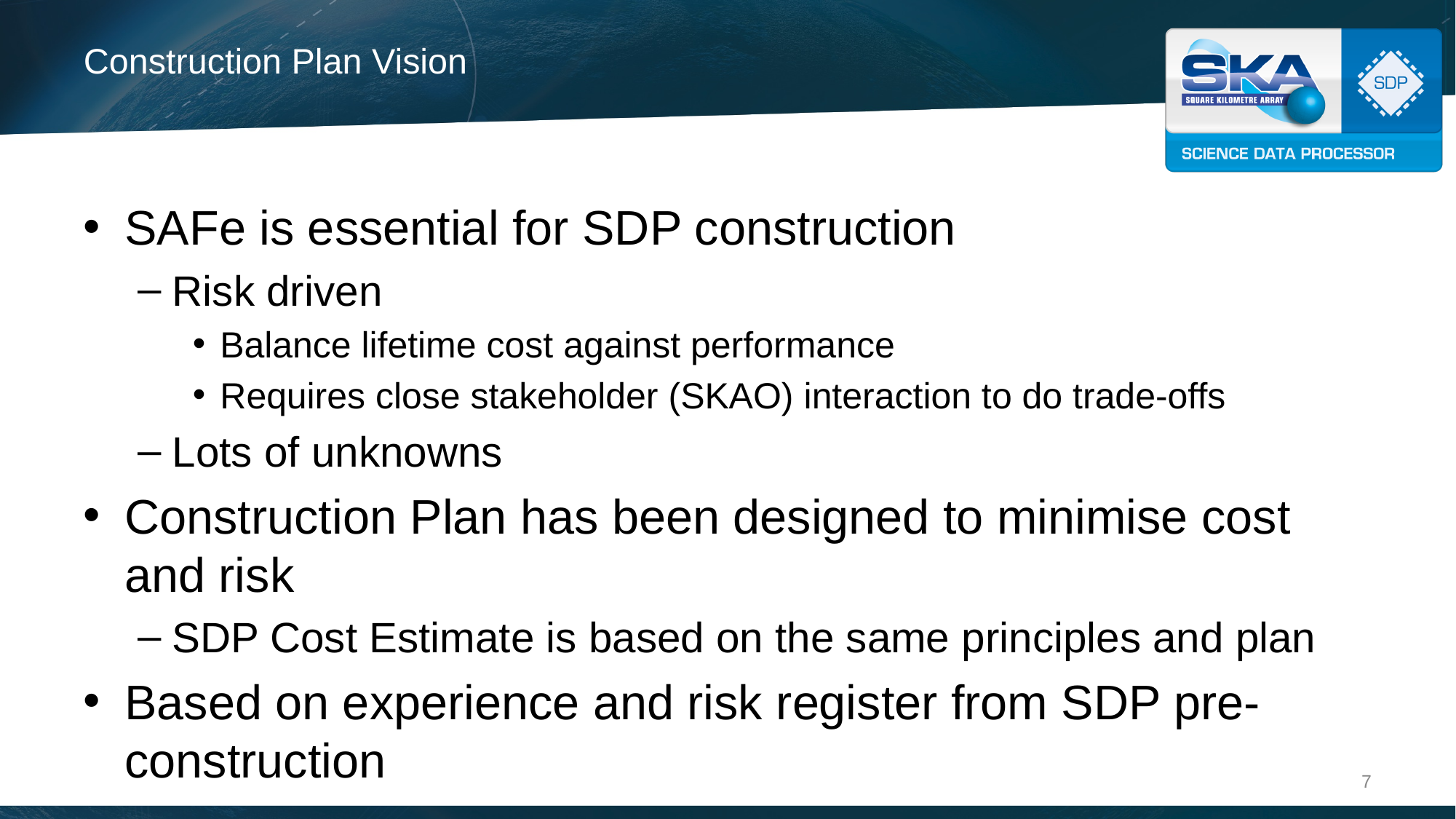

# Construction Plan Vision
SAFe is essential for SDP construction
Risk driven
Balance lifetime cost against performance
Requires close stakeholder (SKAO) interaction to do trade-offs
Lots of unknowns
Construction Plan has been designed to minimise cost and risk
SDP Cost Estimate is based on the same principles and plan
Based on experience and risk register from SDP pre-construction

7